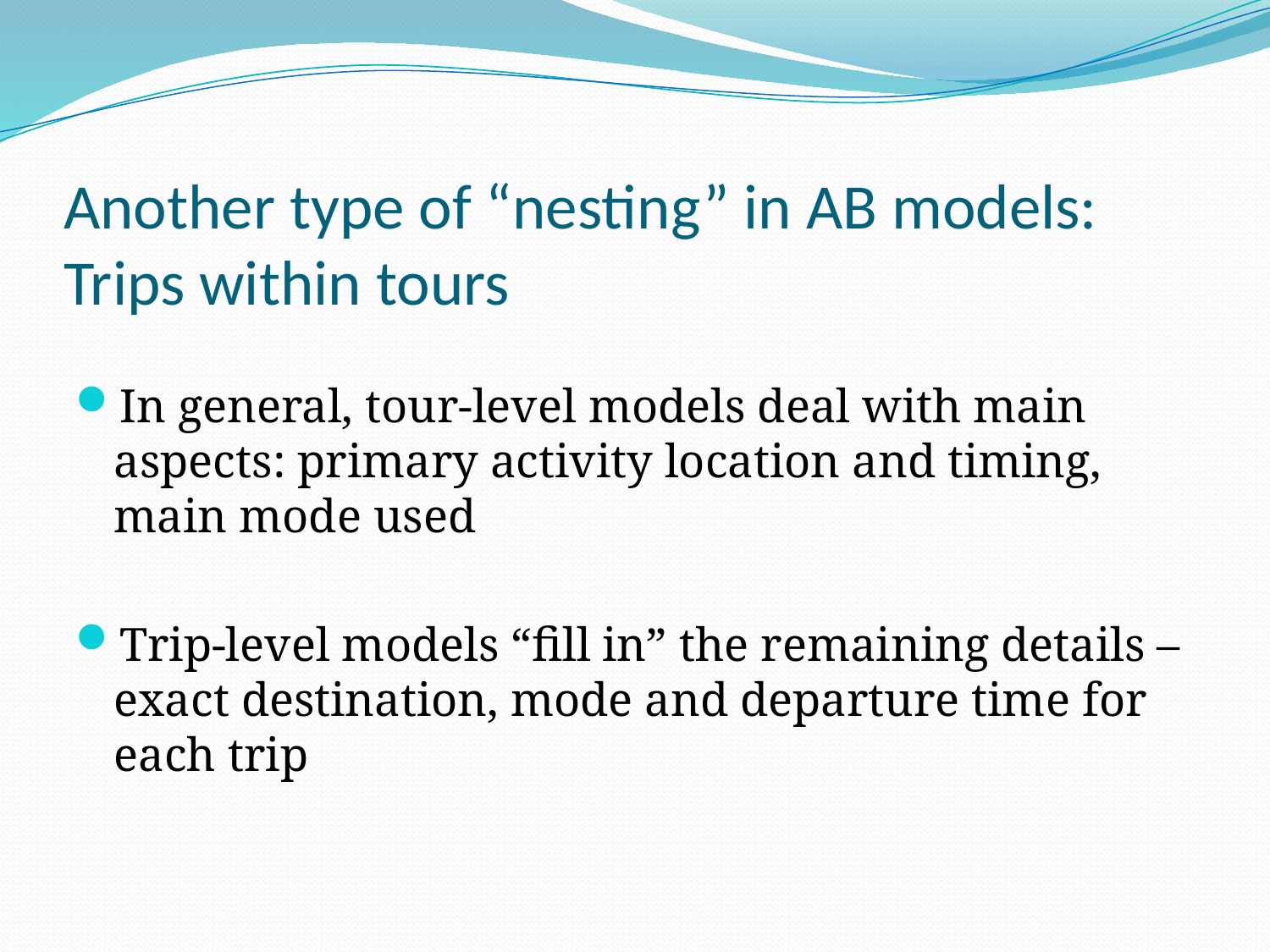

# Another type of “nesting” in AB models:  Trips within tours

In general, tour-level models deal with main aspects: primary activity location and timing, main mode used

Trip-level models “fill in” the remaining details – exact destination, mode and departure time for each trip